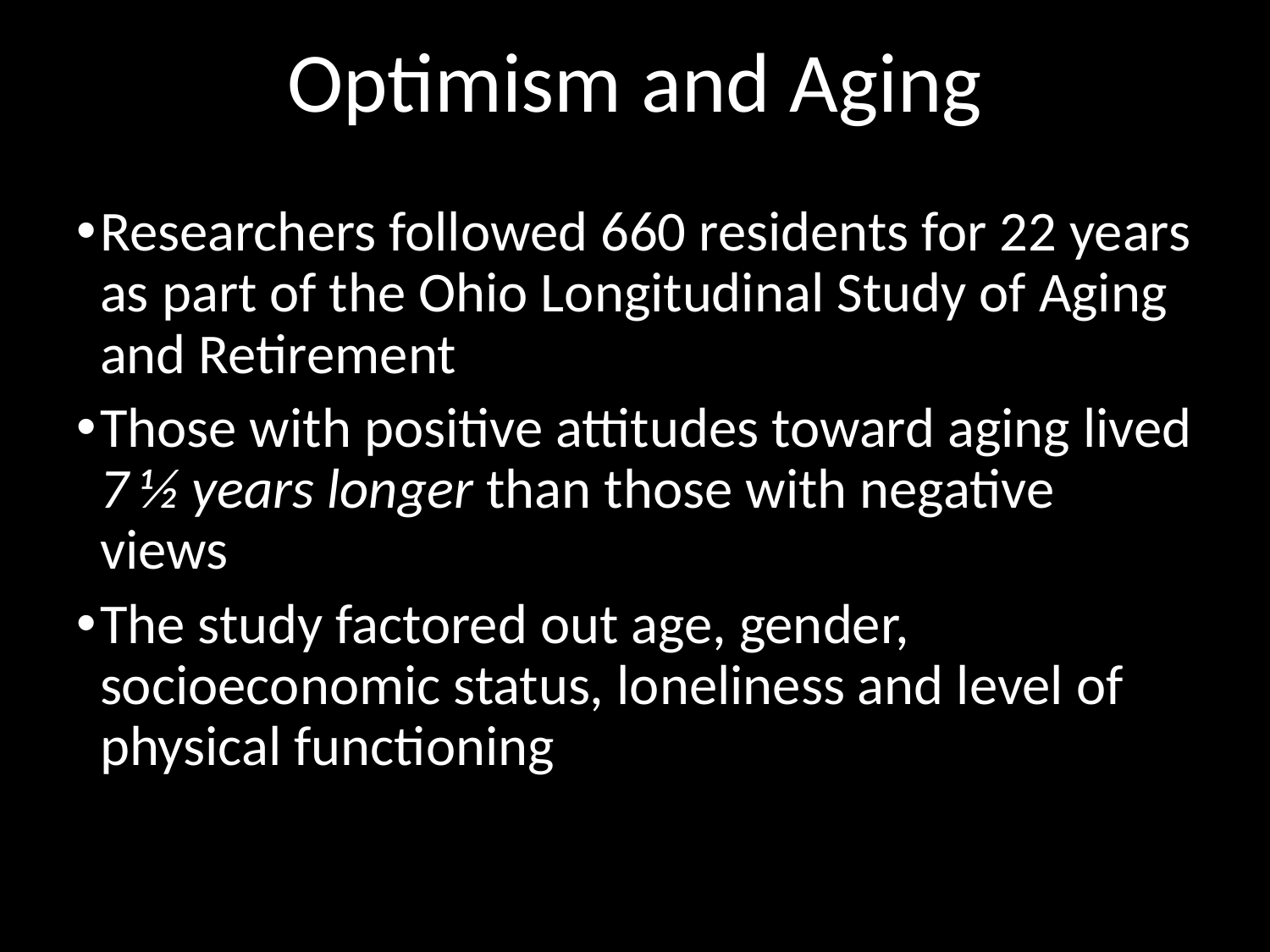

# Optimism and Aging
Researchers followed 660 residents for 22 years as part of the Ohio Longitudinal Study of Aging and Retirement
Those with positive attitudes toward aging lived 7 ½ years longer than those with negative views
The study factored out age, gender, socioeconomic status, loneliness and level of physical functioning
Source: Journal of Personality and Social Psychology